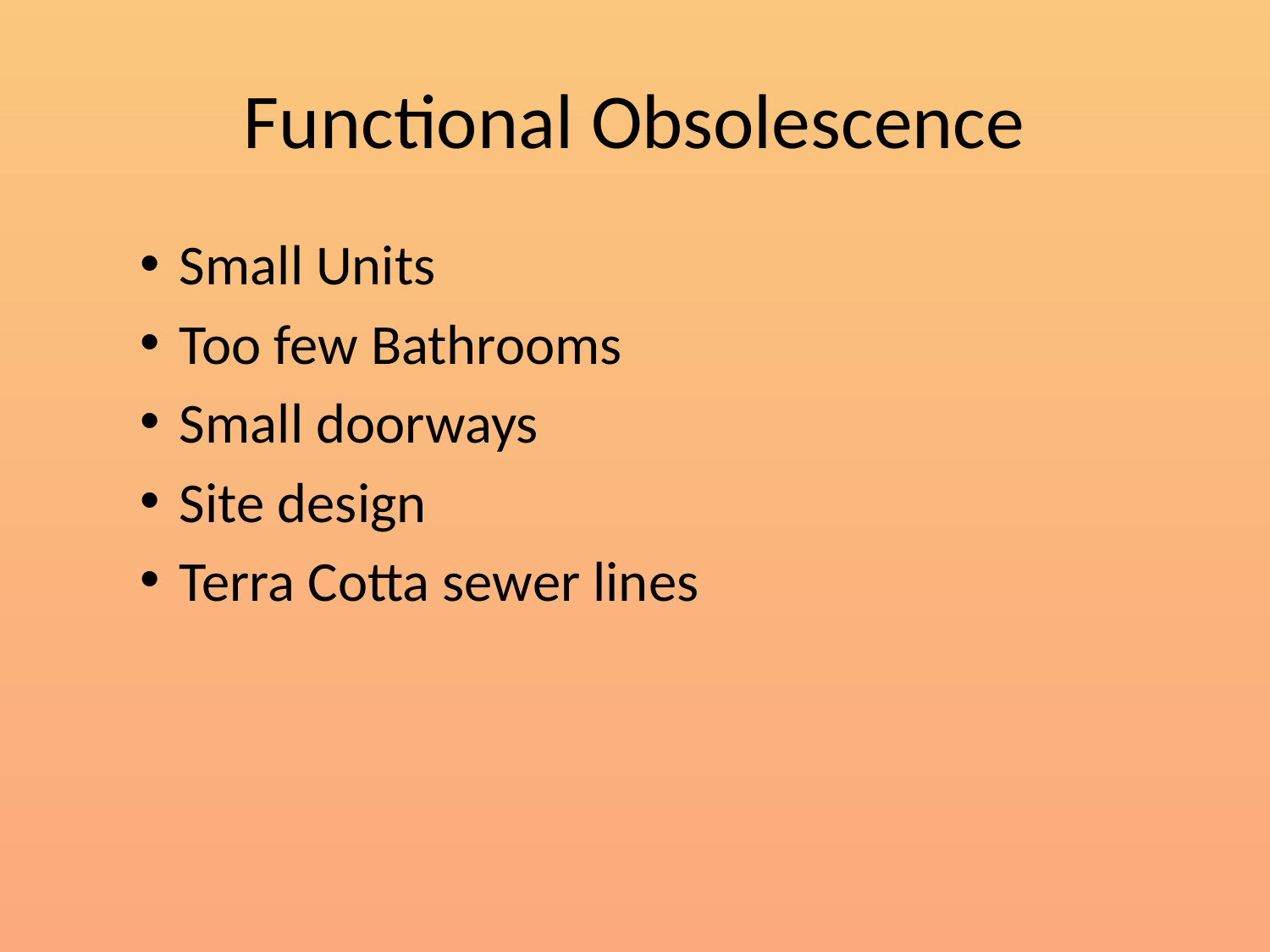

# Functional Obsolescence
Small Units
Too few Bathrooms
Small doorways
Site design
Terra Cotta sewer lines